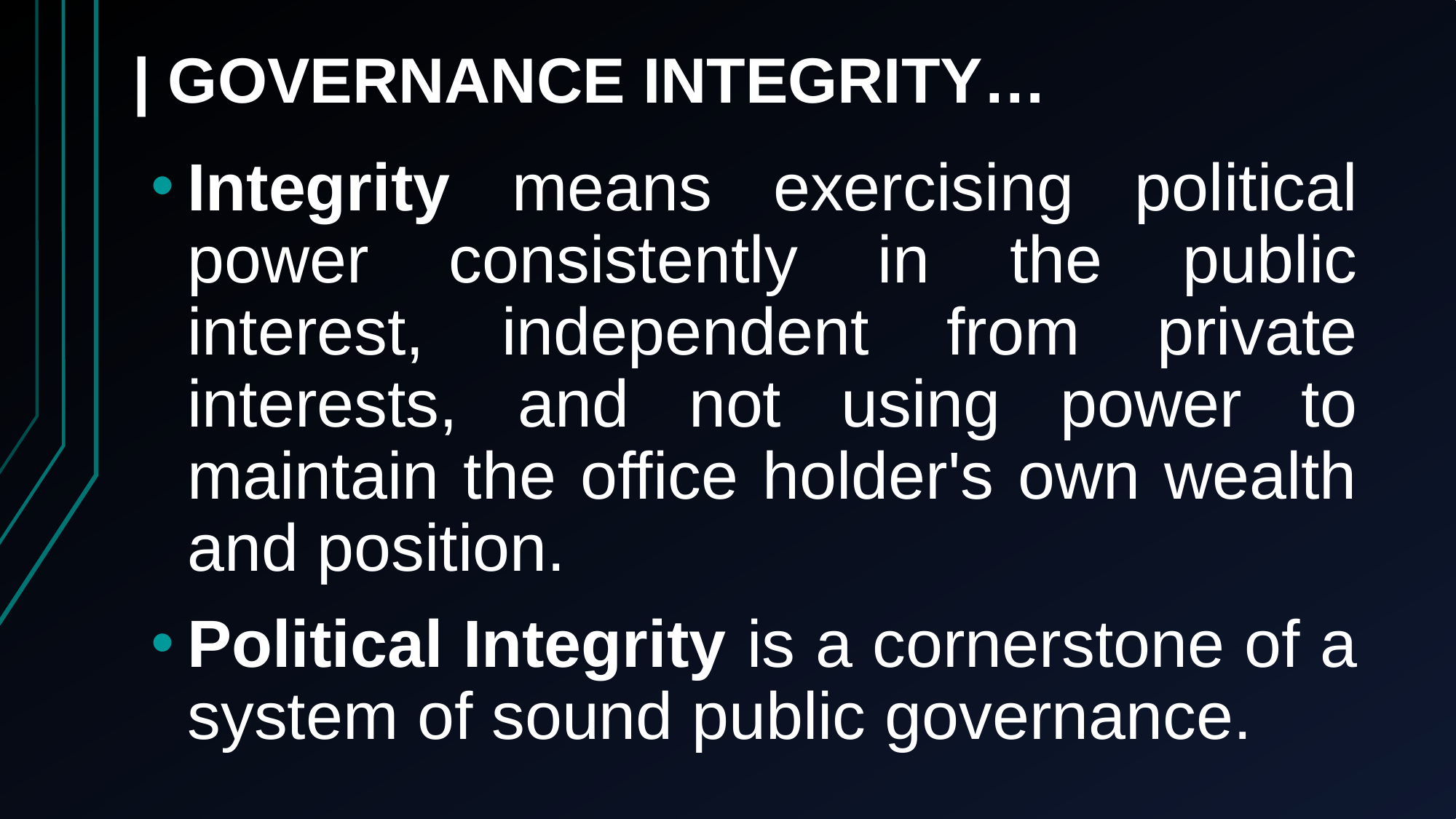

| GOVERNANCE INTEGRITY…
Integrity means exercising political power consistently in the public interest, independent from private interests, and not using power to maintain the office holder's own wealth and position.
Political Integrity is a cornerstone of a system of sound public governance.